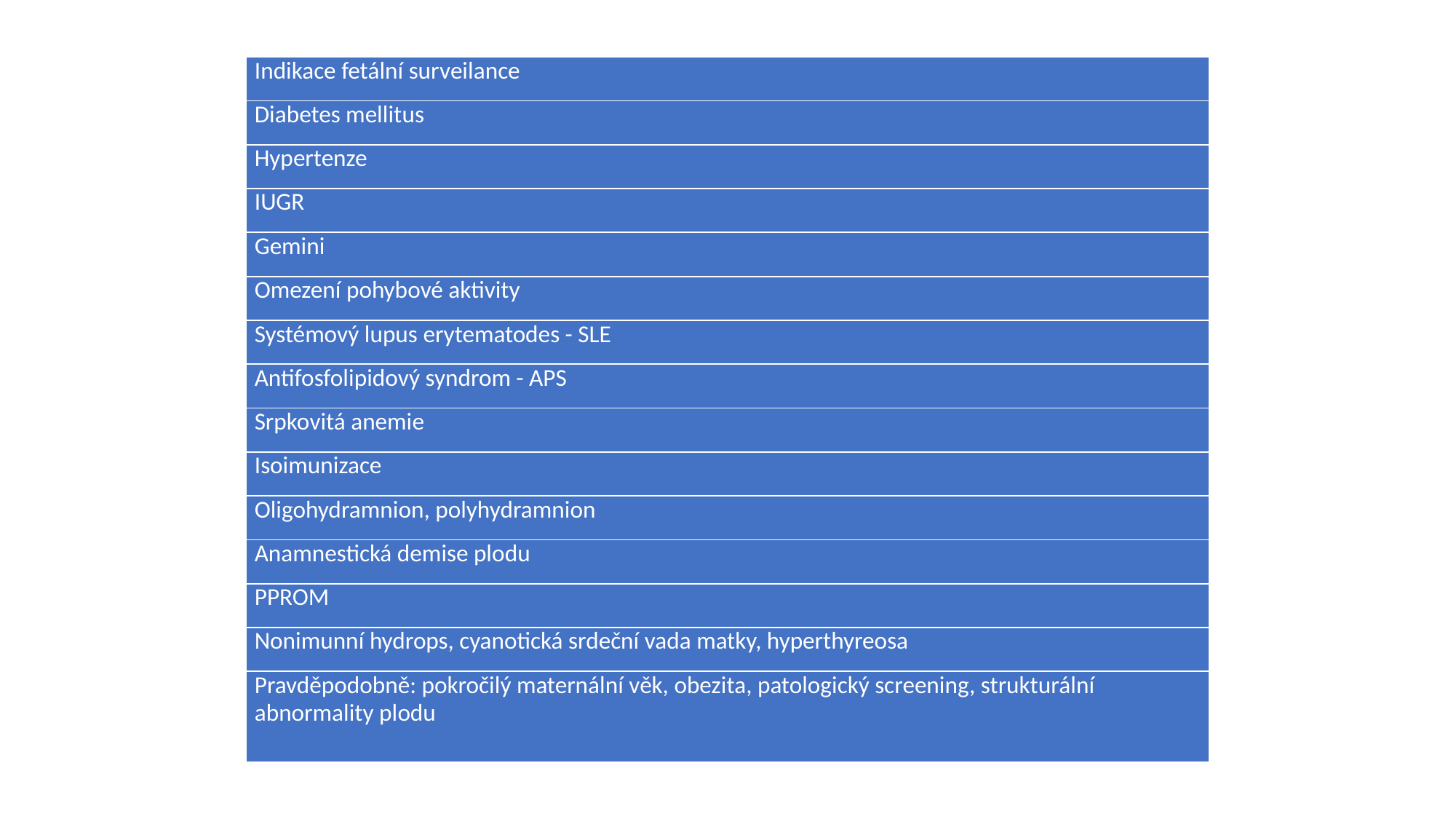

| Indikace fetální surveilance |
| --- |
| Diabetes mellitus |
| Hypertenze |
| IUGR |
| Gemini |
| Omezení pohybové aktivity |
| Systémový lupus erytematodes - SLE |
| Antifosfolipidový syndrom - APS |
| Srpkovitá anemie |
| Isoimunizace |
| Oligohydramnion, polyhydramnion |
| Anamnestická demise plodu |
| PPROM |
| Nonimunní hydrops, cyanotická srdeční vada matky, hyperthyreosa |
| Pravděpodobně: pokročilý maternální věk, obezita, patologický screening, strukturální abnormality plodu |